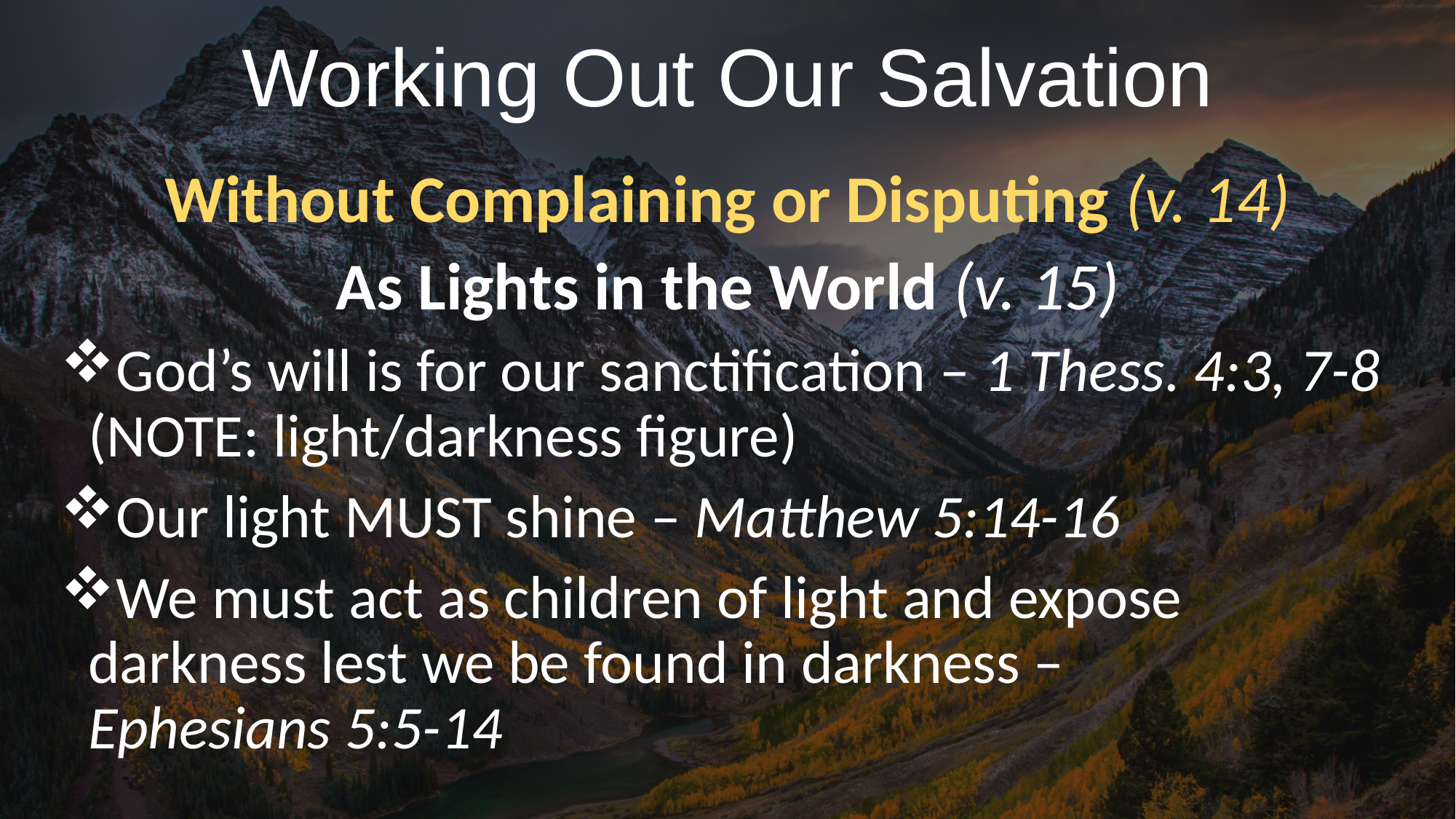

# Working Out Our Salvation
Without Complaining or Disputing (v. 14)
As Lights in the World (v. 15)
God’s will is for our sanctification – 1 Thess. 4:3, 7-8 (NOTE: light/darkness figure)
Our light MUST shine – Matthew 5:14-16
We must act as children of light and expose darkness lest we be found in darkness –                   Ephesians 5:5-14